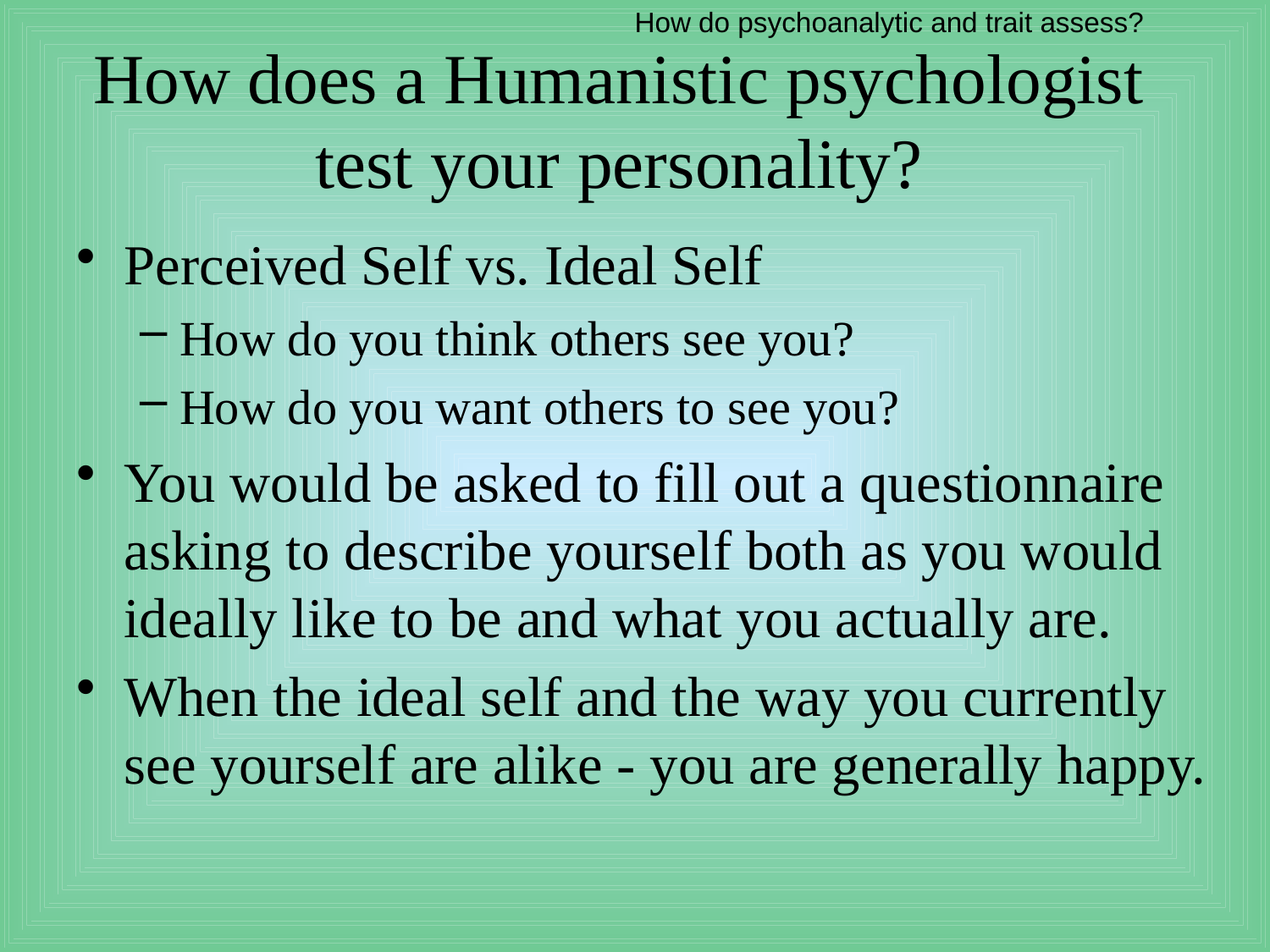

How do psychoanalytic and trait assess?
# How does a Humanistic psychologist test your personality?
Perceived Self vs. Ideal Self
How do you think others see you?
How do you want others to see you?
You would be asked to fill out a questionnaire asking to describe yourself both as you would ideally like to be and what you actually are.
When the ideal self and the way you currently see yourself are alike - you are generally happy.